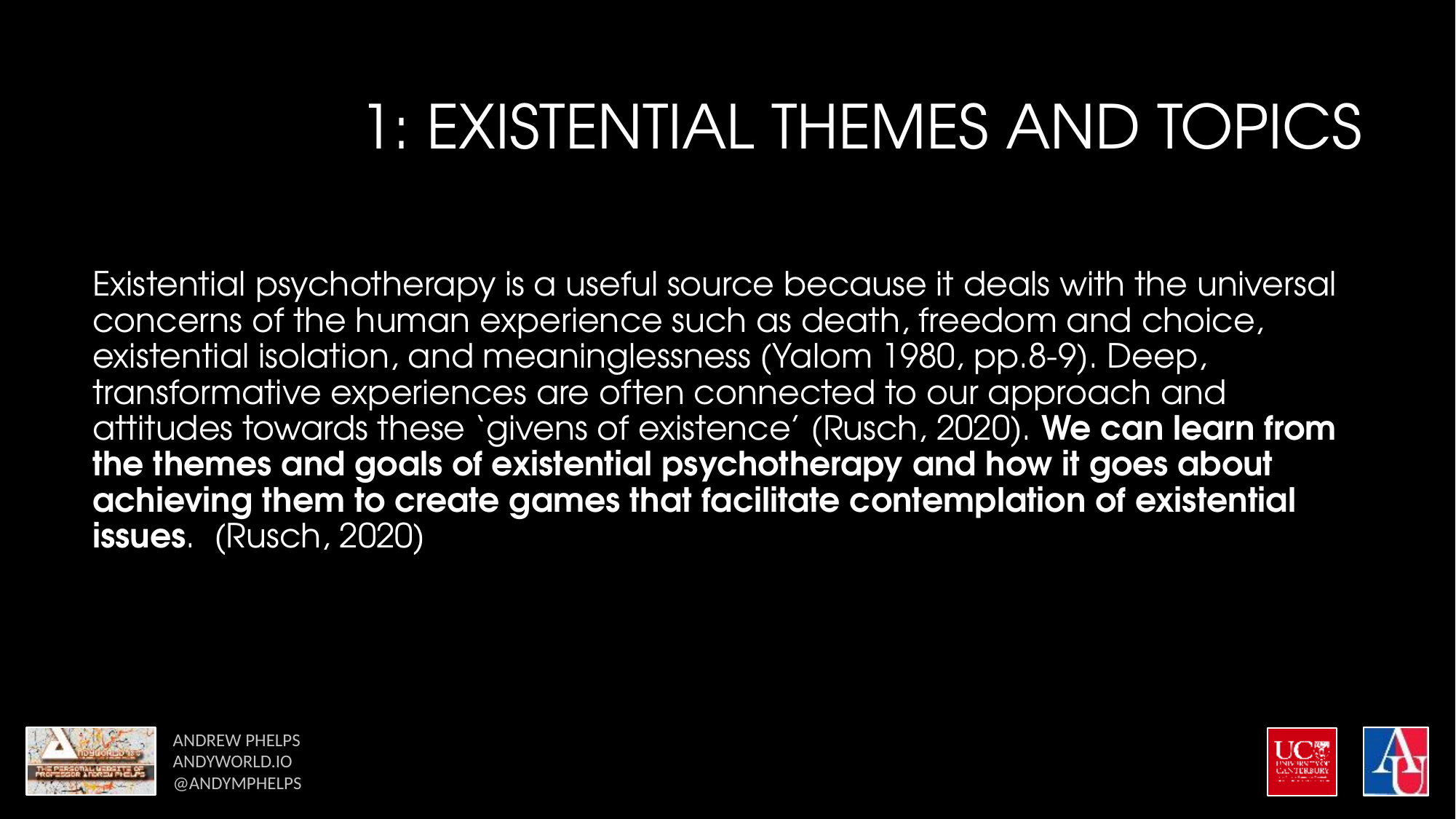

# 1: EXISTENTIAL THEMES AND TOPICS
Existential psychotherapy is a useful source because it deals with the universal concerns of the human experience such as death, freedom and choice, existential isolation, and meaninglessness (Yalom 1980, pp.8-9). Deep, transformative experiences are often connected to our approach and attitudes towards these ‘givens of existence’ (Rusch, 2020). We can learn from the themes and goals of existential psychotherapy and how it goes about achieving them to create games that facilitate contemplation of existential issues.  (Rusch, 2020)